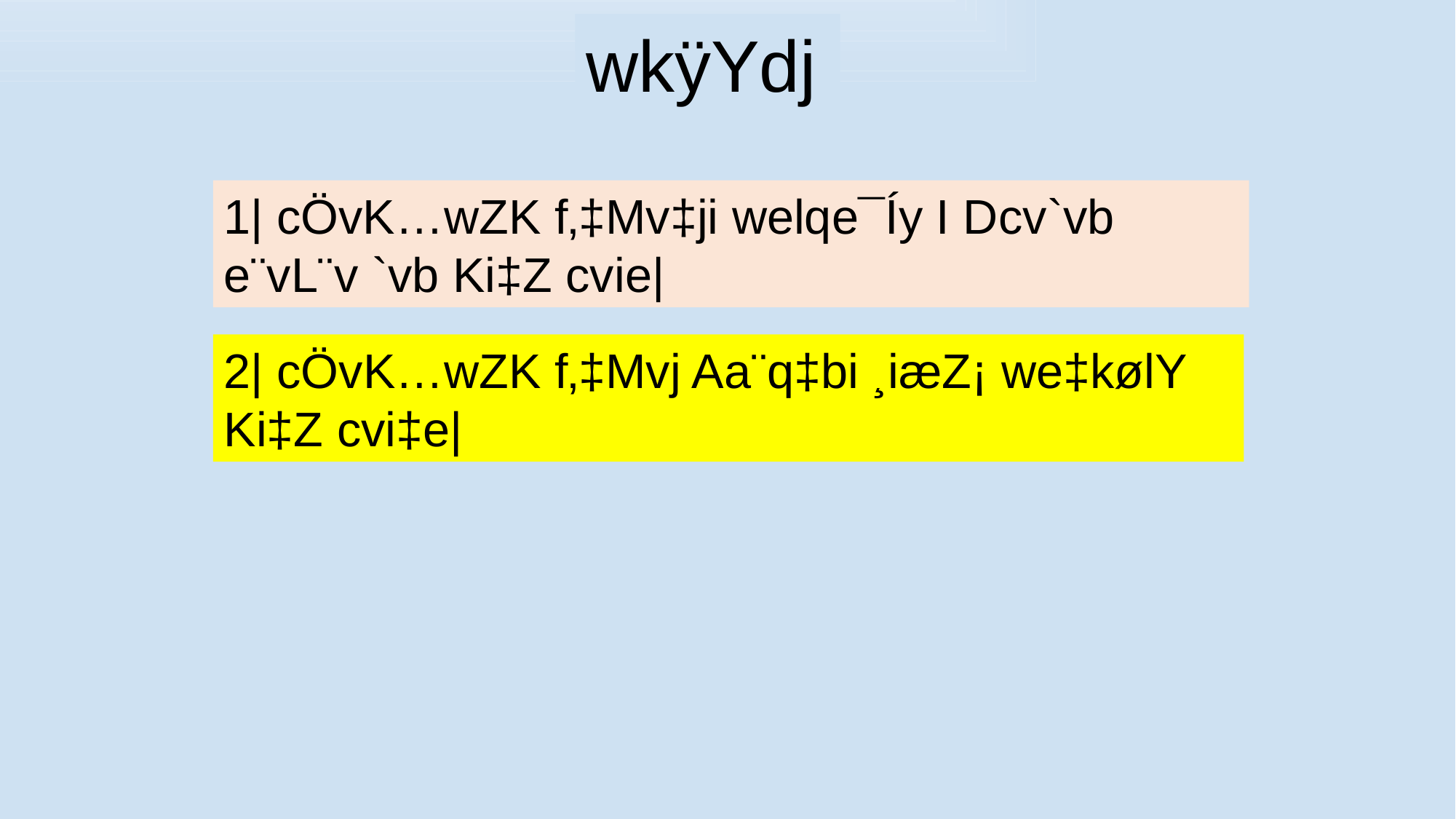

wkÿYdj
1| cÖvK…wZK f‚‡Mv‡ji welqe¯Íy I Dcv`vb e¨vL¨v `vb Ki‡Z cvie|
2| cÖvK…wZK f‚‡Mvj Aa¨q‡bi ¸iæZ¡ we‡kølY Ki‡Z cvi‡e|